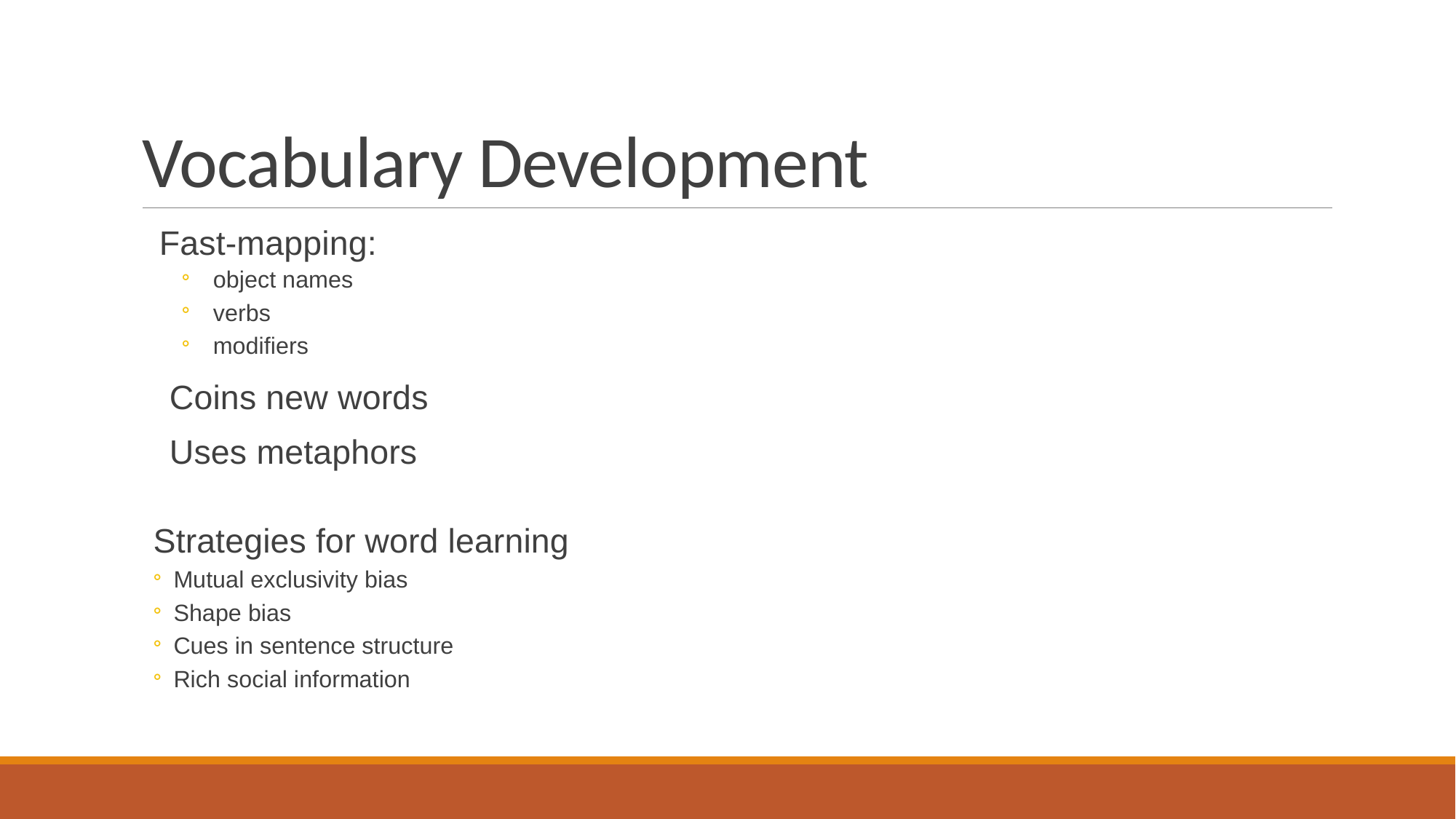

# Vocabulary Development
Fast-mapping:
object names
verbs
modifiers
Coins new words
Uses metaphors

Strategies for word learning
Mutual exclusivity bias
Shape bias
Cues in sentence structure
Rich social information